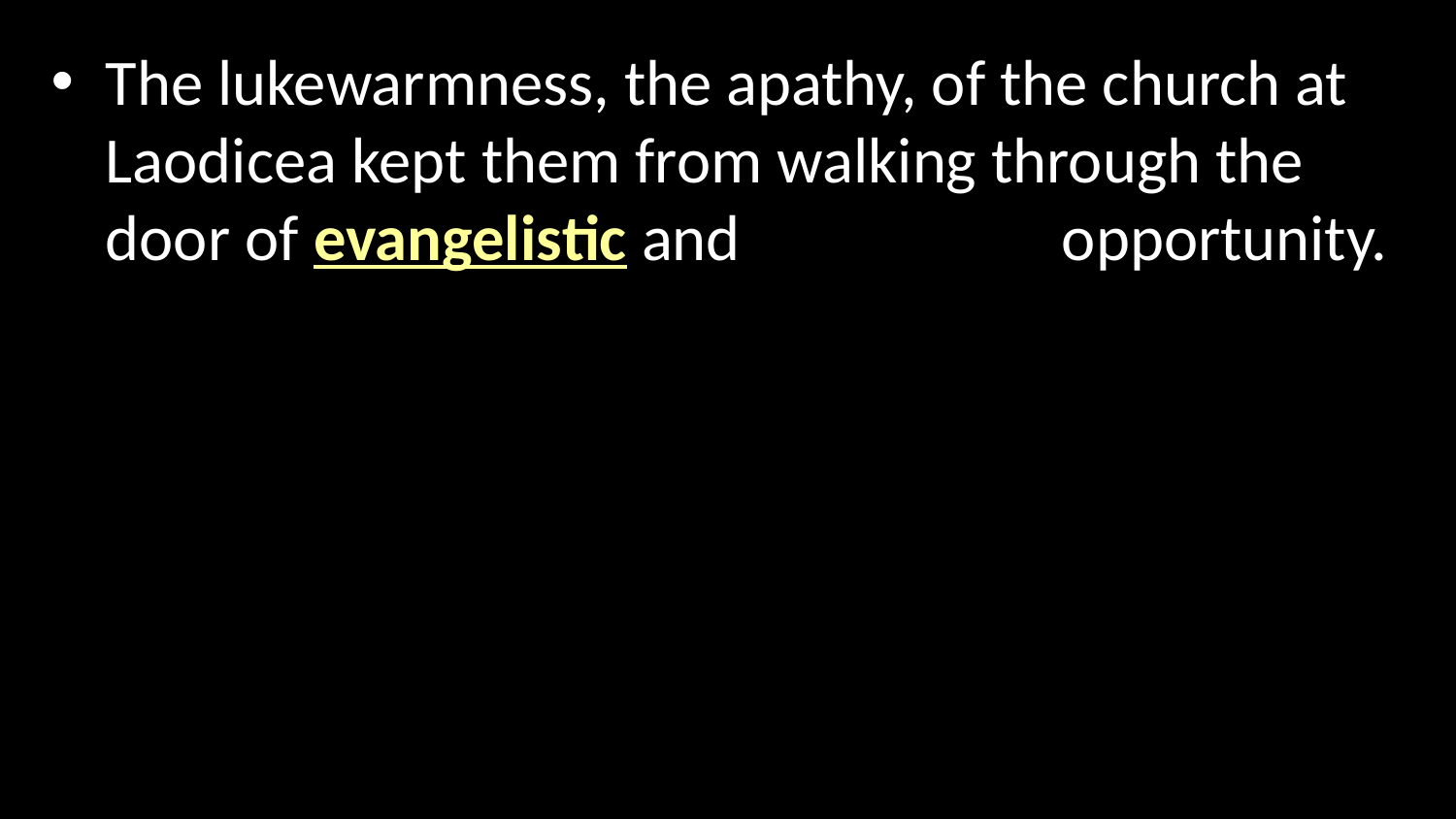

The lukewarmness, the apathy, of the church at Laodicea kept them from walking through the door of evangelistic and missionary opportunity.